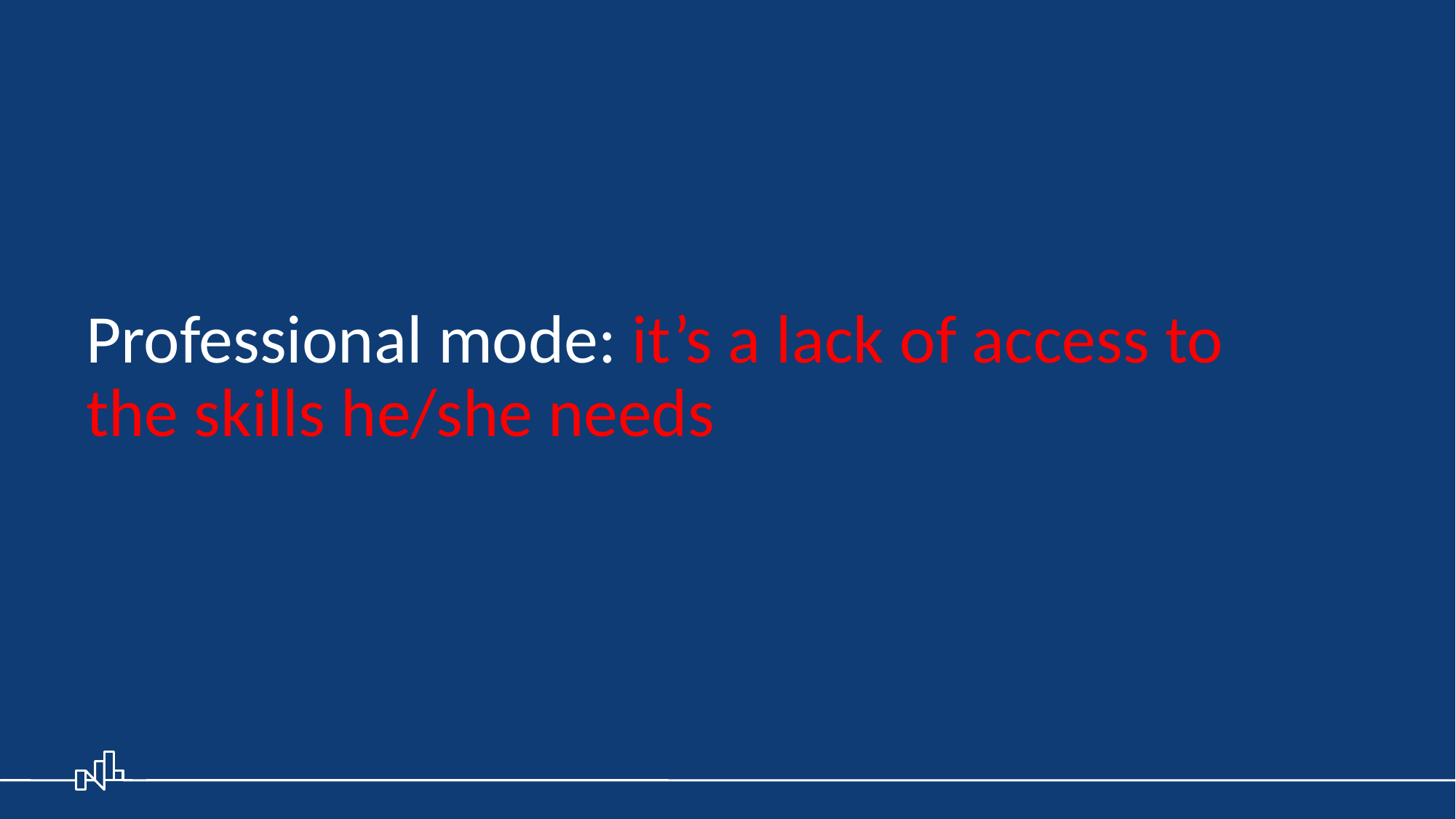

# Professional mode: it’s a lack of access to the skills he/she needs